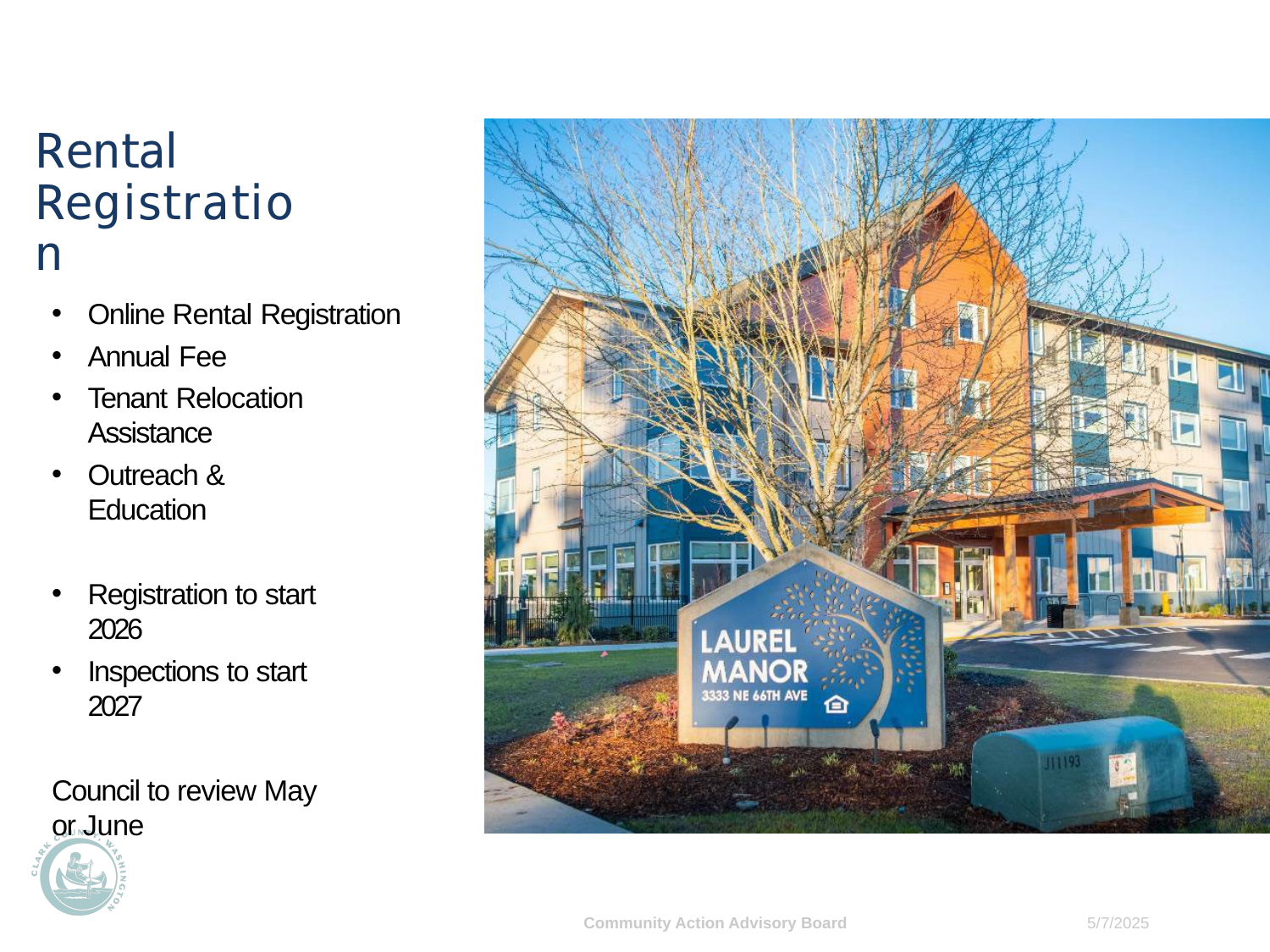

# Rental  Registration
Online Rental Registration
Annual Fee
Tenant Relocation  Assistance
Outreach & Education

Registration to start 2026
Inspections to start 2027

Council to review May or June

Community Action Advisory Board
5/7/2025